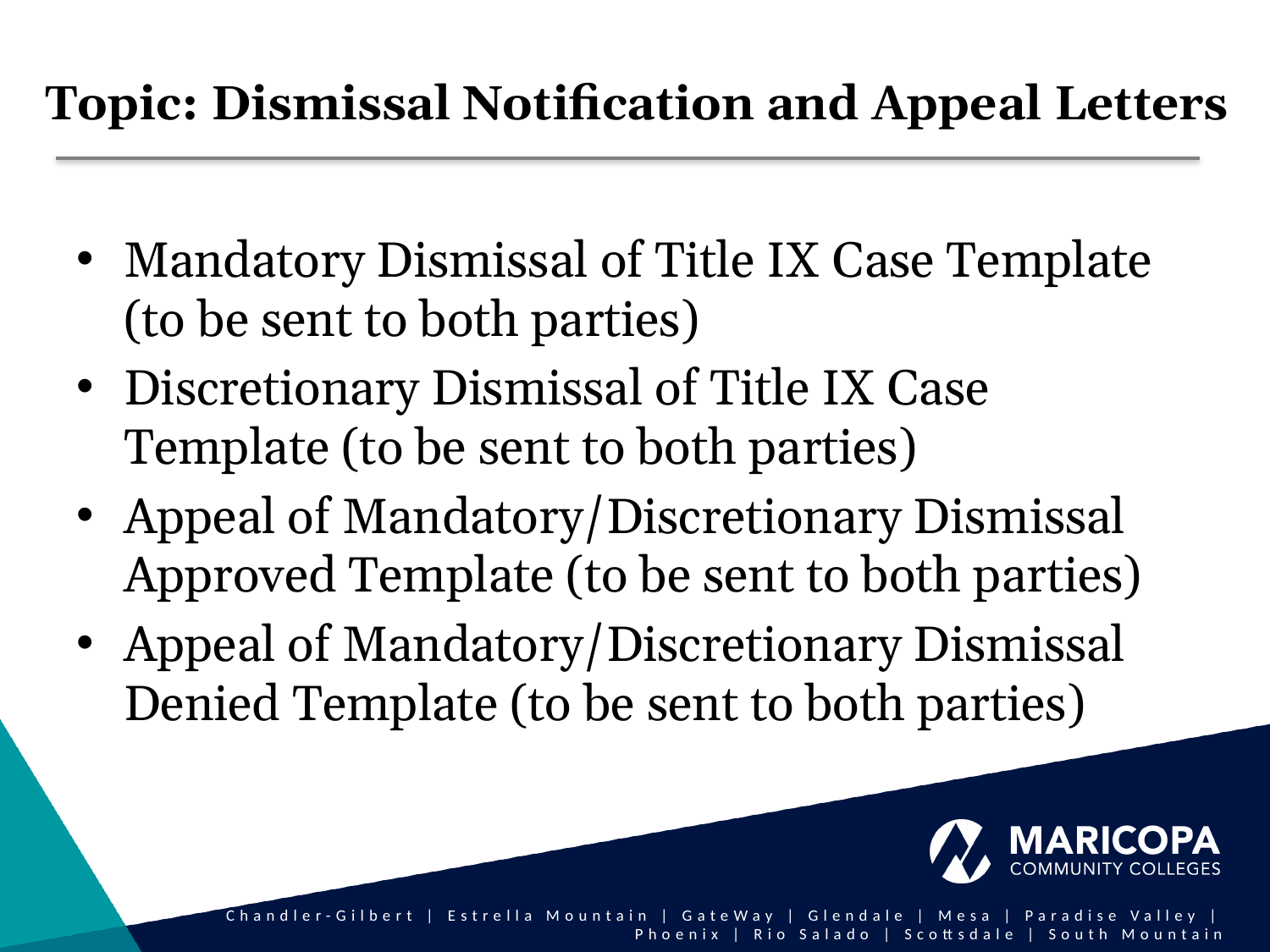

# Topic: Dismissal Notification and Appeal Letters
Mandatory Dismissal of Title IX Case Template (to be sent to both parties)
Discretionary Dismissal of Title IX Case Template (to be sent to both parties)
Appeal of Mandatory/Discretionary Dismissal Approved Template (to be sent to both parties)
Appeal of Mandatory/Discretionary Dismissal Denied Template (to be sent to both parties)